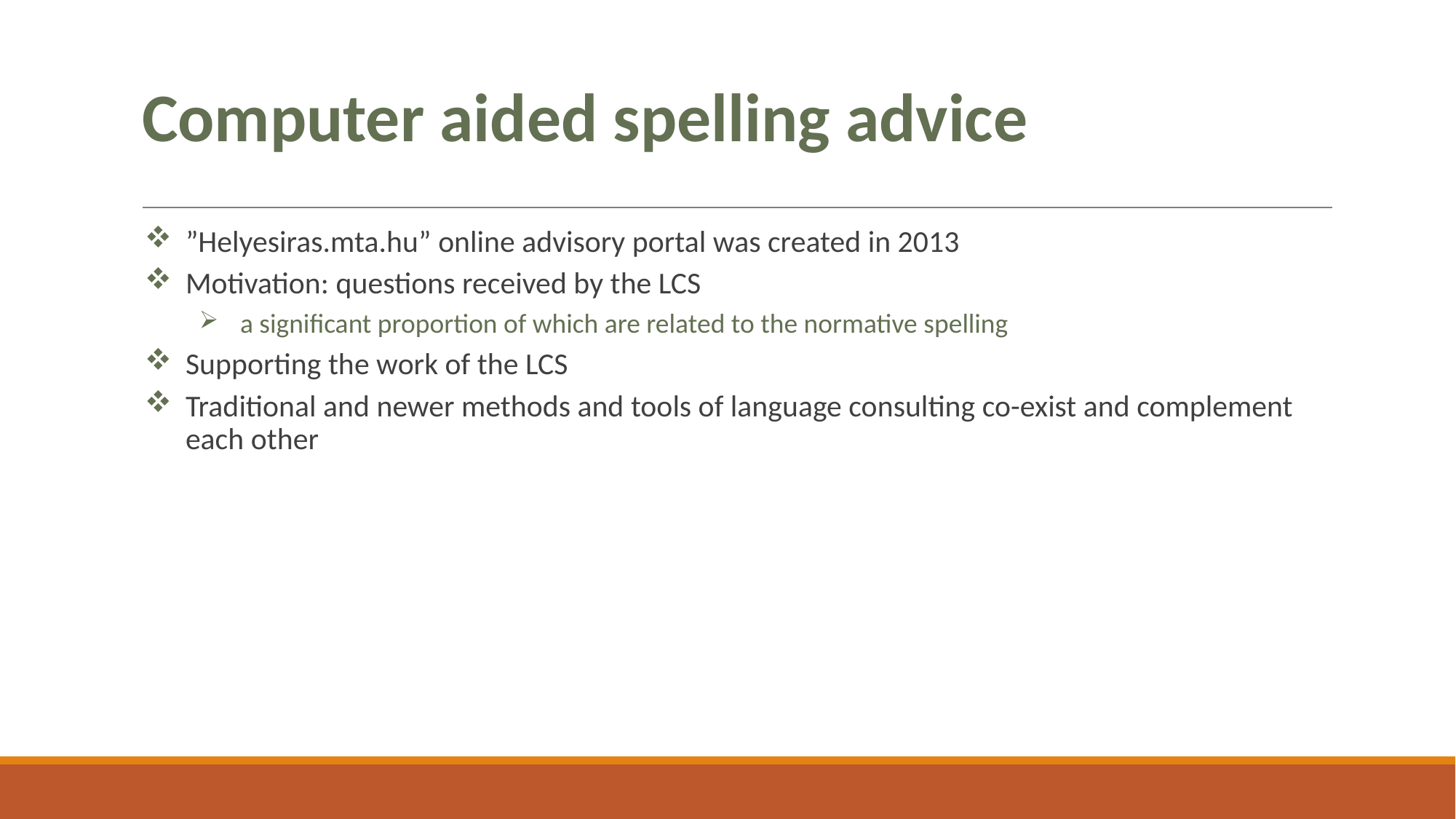

# Computer aided spelling advice
”Helyesiras.mta.hu” online advisory portal was created in 2013
Motivation: questions received by the LCS
a significant proportion of which are related to the normative spelling
Supporting the work of the LCS
Traditional and newer methods and tools of language consulting co-exist and complement each other